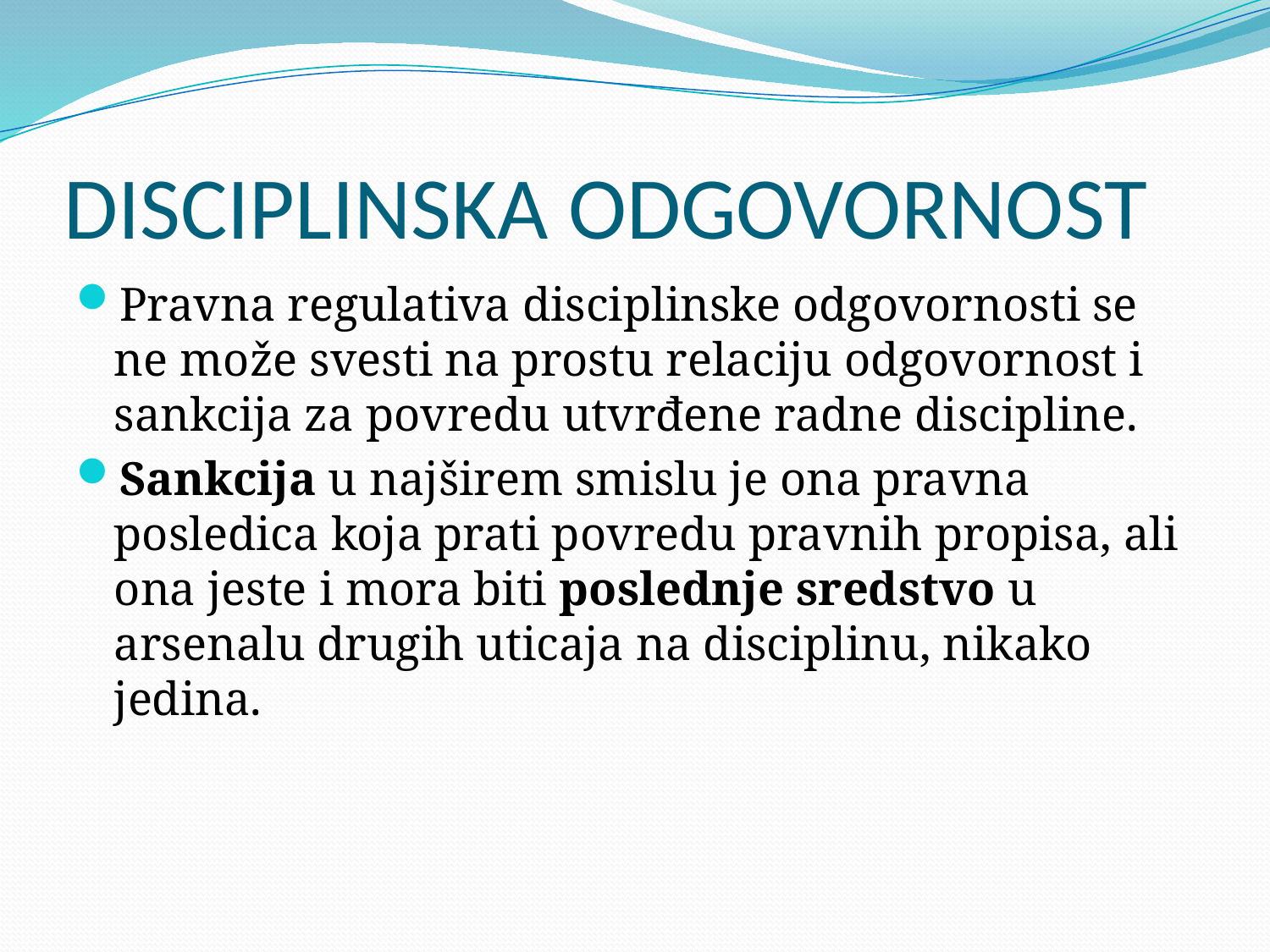

# DISCIPLINSKA ODGOVORNOST
Pravna regulativa disciplinske odgovornosti se ne može svesti na prostu relaciju odgovornost i sankcija za povredu utvrđene radne discipline.
Sankcija u najširem smislu je ona pravna posledica koja prati povredu pravnih propisa, ali ona jeste i mora biti poslednje sredstvo u arsenalu drugih uticaja na disciplinu, nikako jedina.